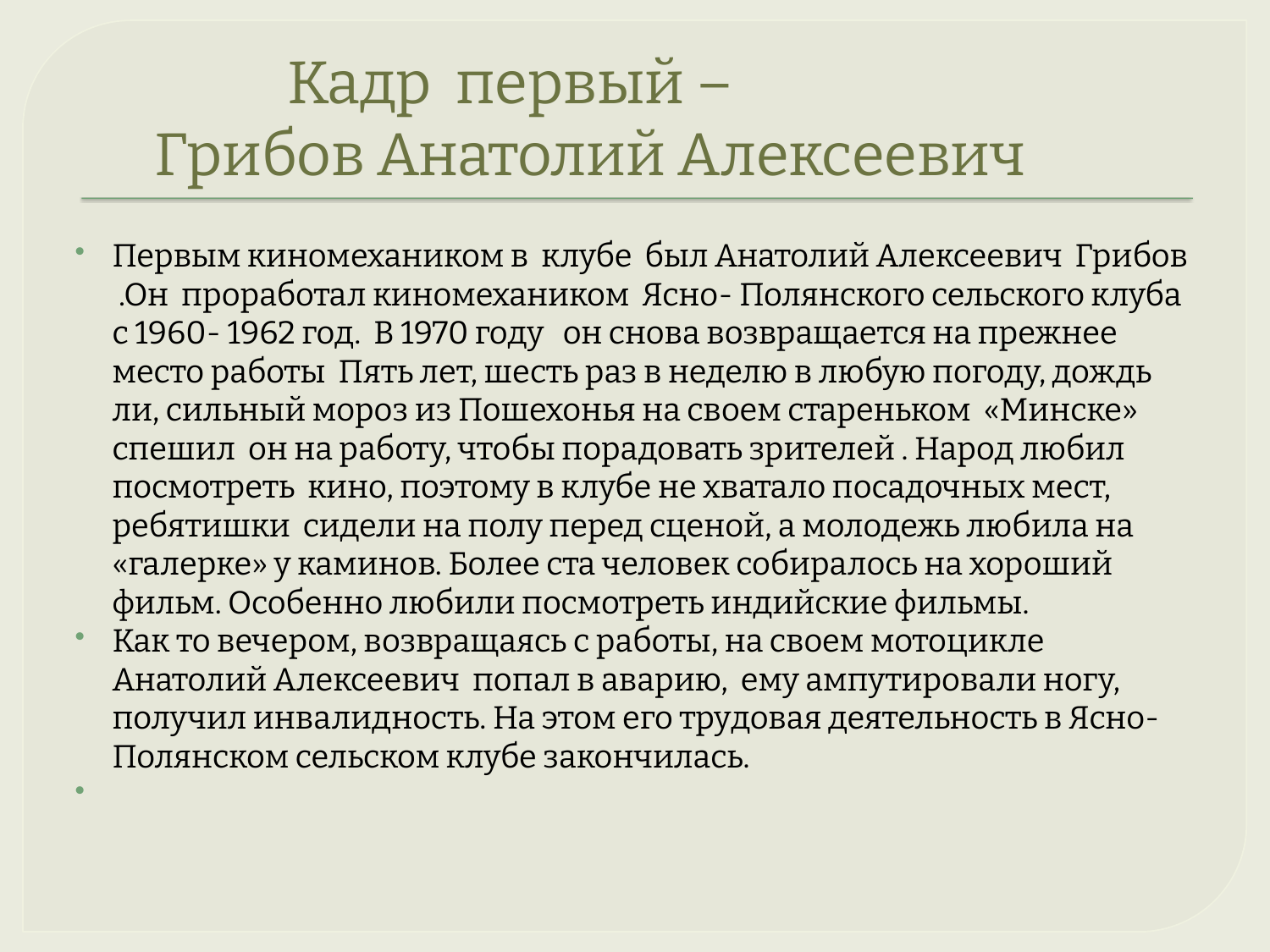

# Кадр  первый –                                             Грибов Анатолий Алексеевич
Первым киномехаником в  клубе  был Анатолий Алексеевич  Грибов  .Он  проработал киномехаником  Ясно- Полянского сельского клуба с 1960- 1962 год.  В 1970 году   он снова возвращается на прежнее место работы  Пять лет, шесть раз в неделю в любую погоду, дождь ли, сильный мороз из Пошехонья на своем стареньком  «Минске» спешил  он на работу, чтобы порадовать зрителей . Народ любил посмотреть  кино, поэтому в клубе не хватало посадочных мест, ребятишки  сидели на полу перед сценой, а молодежь любила на «галерке» у каминов. Более ста человек собиралось на хороший фильм. Особенно любили посмотреть индийские фильмы.
Как то вечером, возвращаясь с работы, на своем мотоцикле Анатолий Алексеевич  попал в аварию,  ему ампутировали ногу, получил инвалидность. На этом его трудовая деятельность в Ясно- Полянском сельском клубе закончилась.